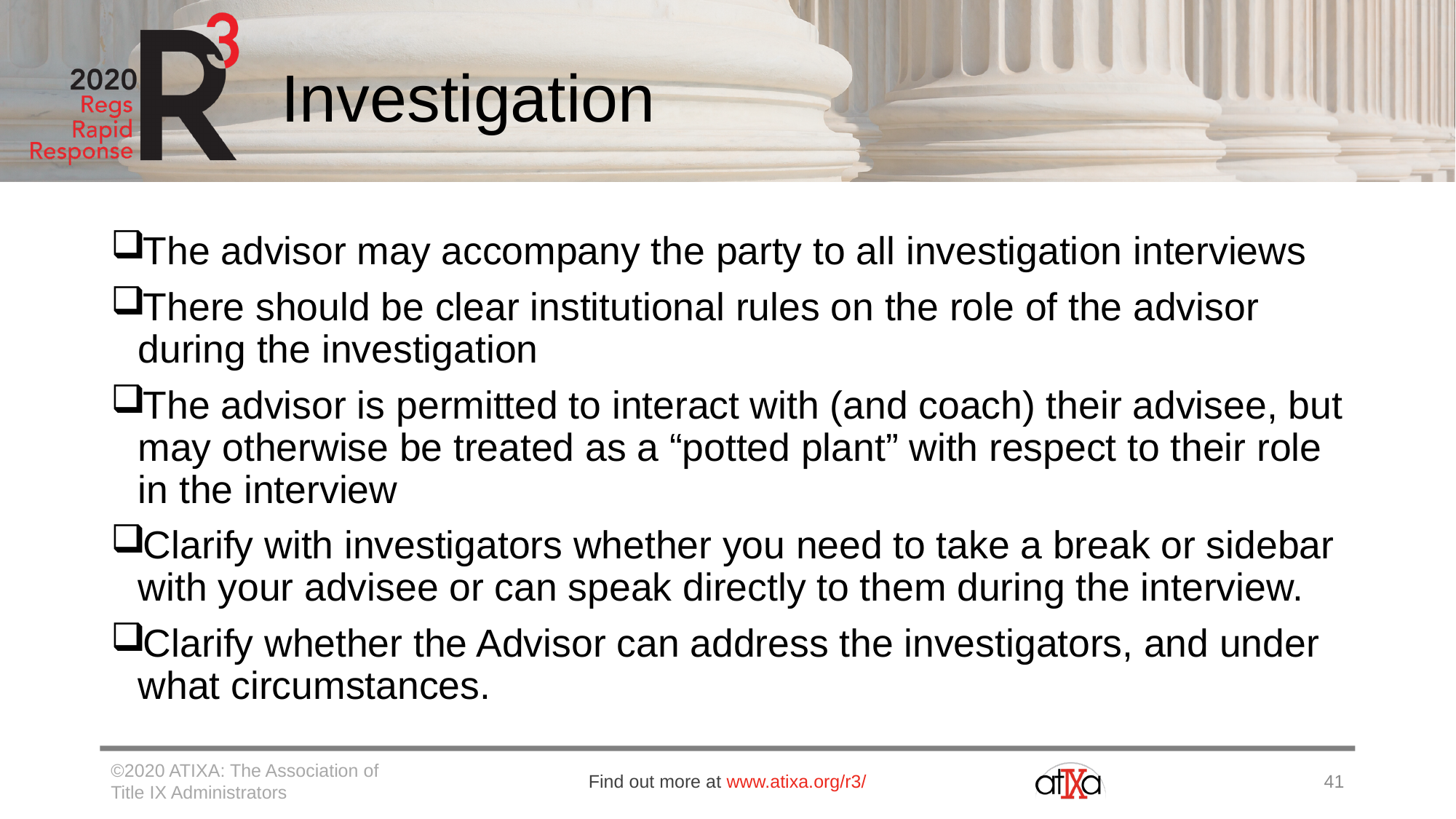

# Investigation
The advisor may accompany the party to all investigation interviews
There should be clear institutional rules on the role of the advisor during the investigation
The advisor is permitted to interact with (and coach) their advisee, but may otherwise be treated as a “potted plant” with respect to their role in the interview
Clarify with investigators whether you need to take a break or sidebar with your advisee or can speak directly to them during the interview.
Clarify whether the Advisor can address the investigators, and under what circumstances.

©2020 ATIXA: The Association of Title IX Administrators
Find out more at www.atixa.org/r3/
41